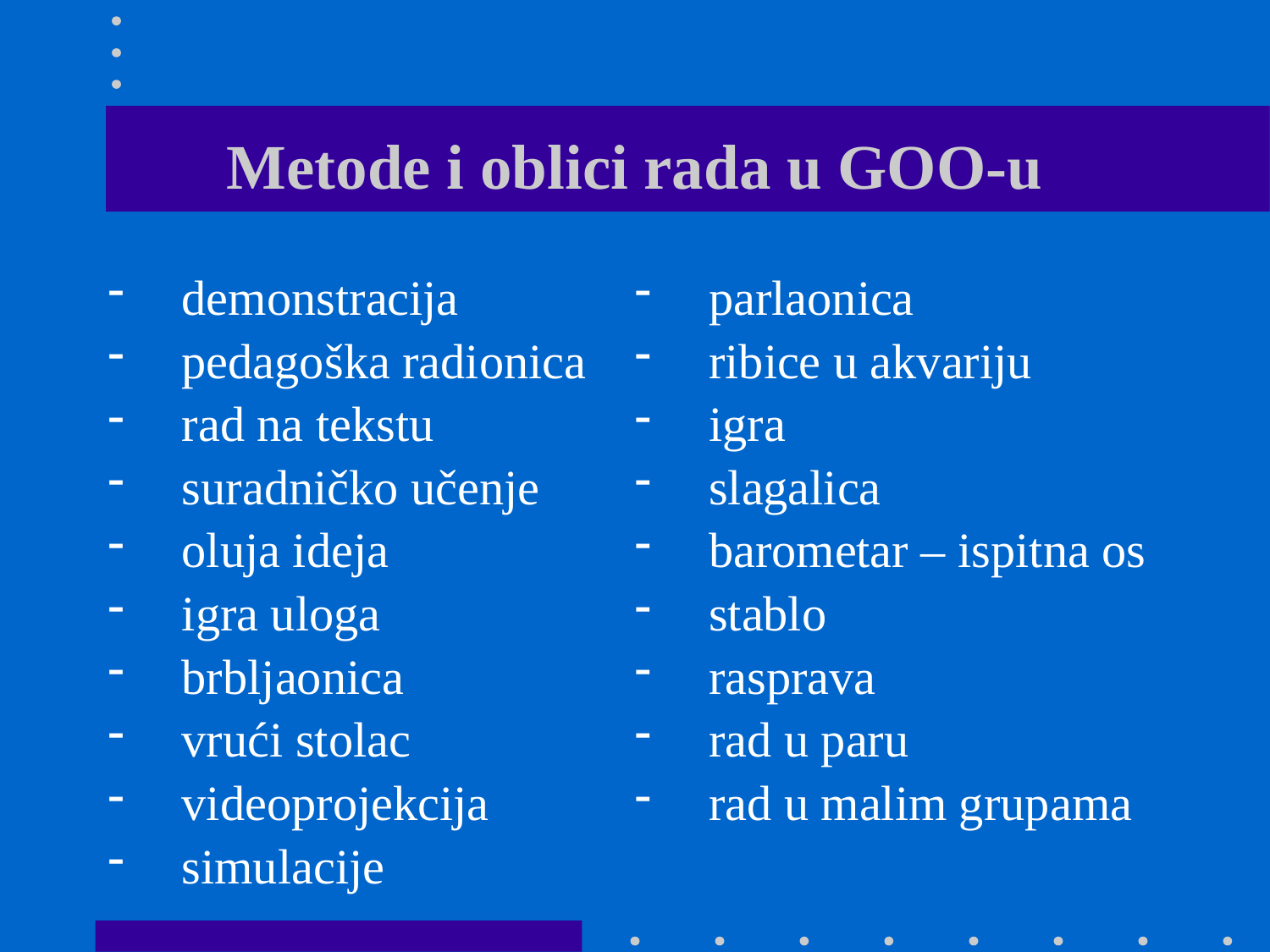

# Metode i oblici rada u GOO-u
demonstracija
pedagoška radionica
rad na tekstu
suradničko učenje
oluja ideja
igra uloga
brbljaonica
vrući stolac
videoprojekcija
simulacije
parlaonica
ribice u akvariju
igra
slagalica
barometar – ispitna os
stablo
rasprava
rad u paru
rad u malim grupama